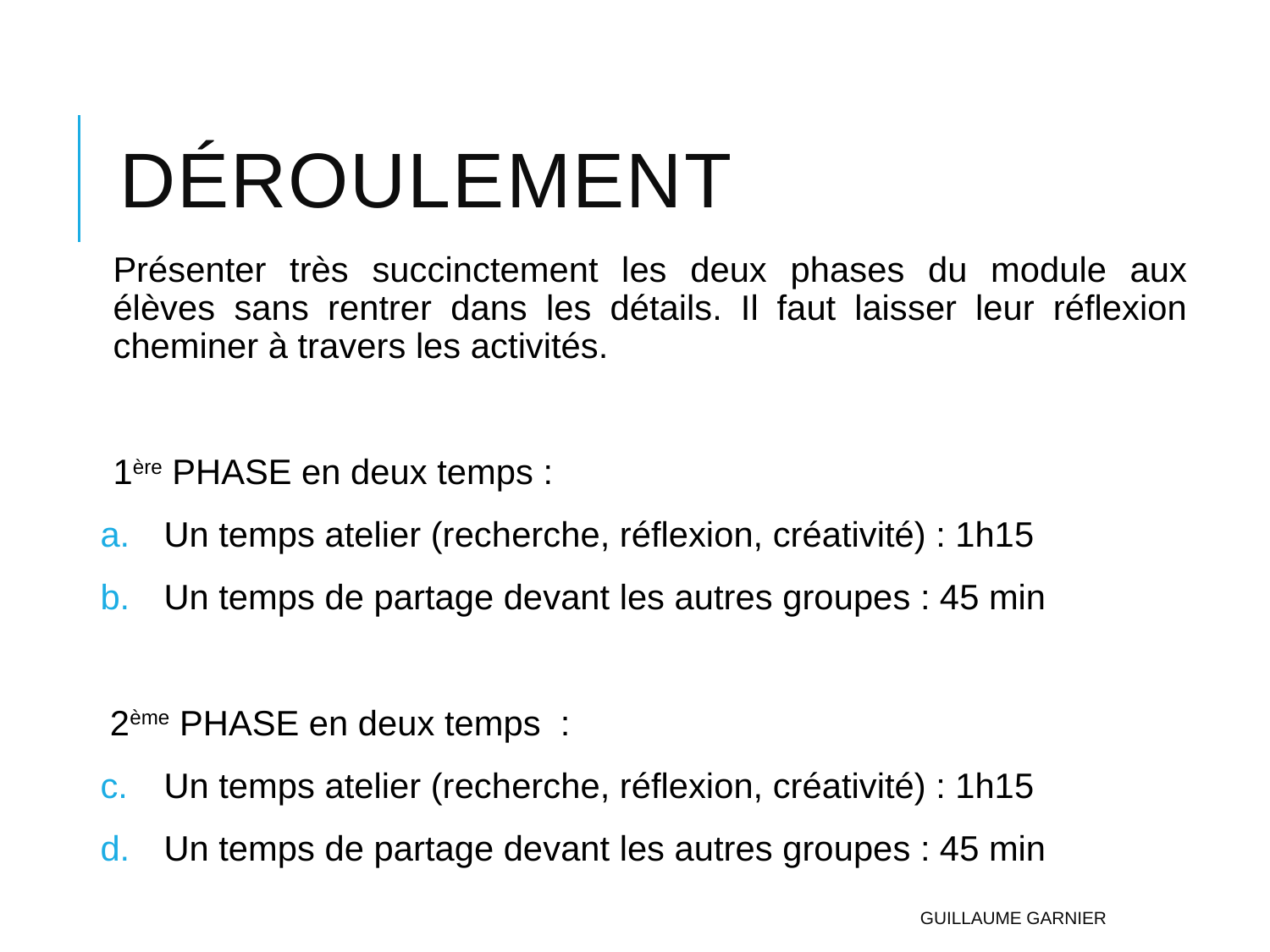

# Déroulement
Présenter très succinctement les deux phases du module aux élèves sans rentrer dans les détails. Il faut laisser leur réflexion cheminer à travers les activités.

1ère PHASE en deux temps :
Un temps atelier (recherche, réflexion, créativité) : 1h15
Un temps de partage devant les autres groupes : 45 min

 2ème PHASE en deux temps  :
Un temps atelier (recherche, réflexion, créativité) : 1h15
Un temps de partage devant les autres groupes : 45 min

Guillaume GARNIER